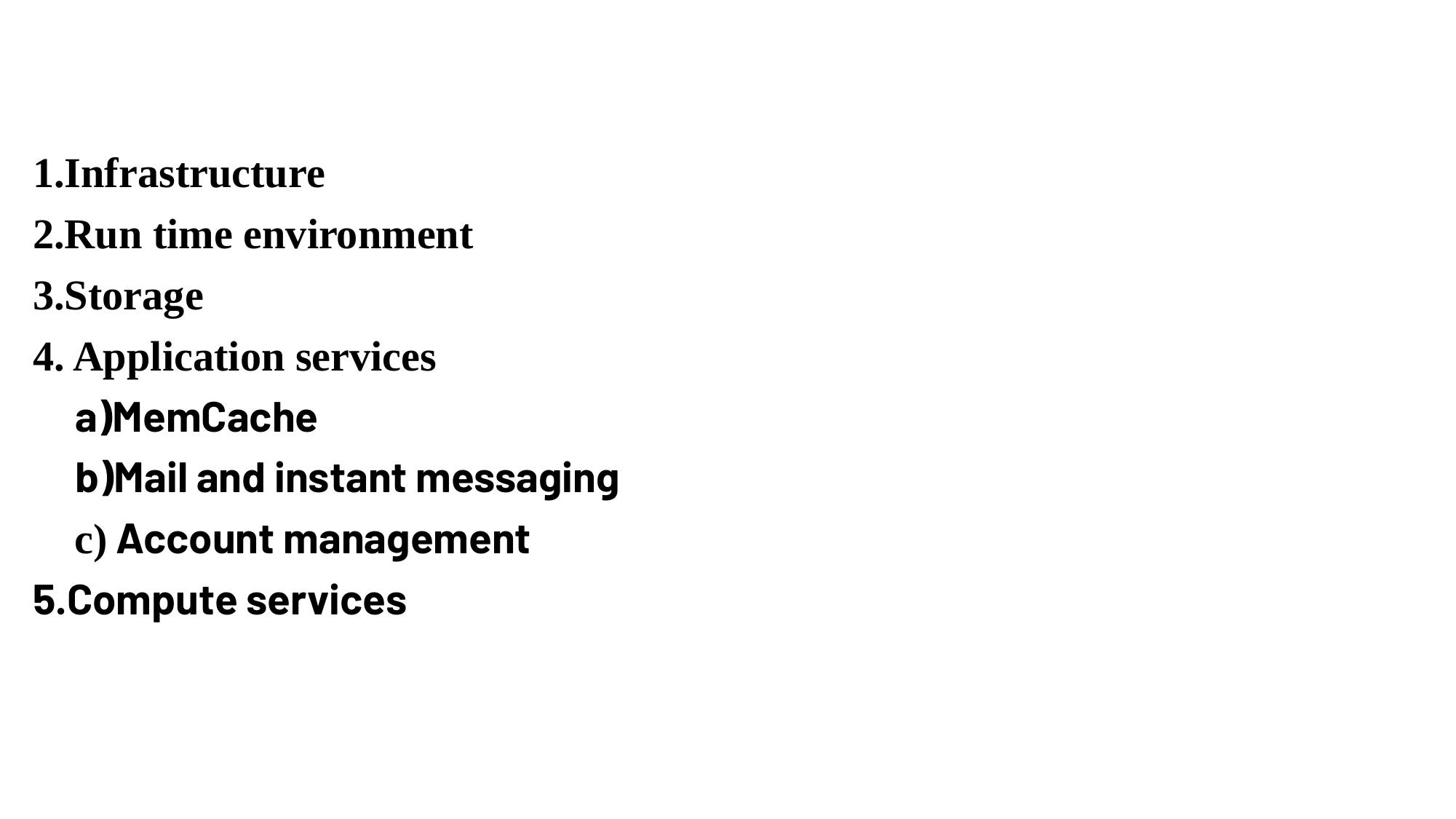

1.Infrastructure
2.Run time environment
3.Storage
4. Application services
     a)MemCache
     b)Mail and instant messaging
    c) Account management
5.Compute services